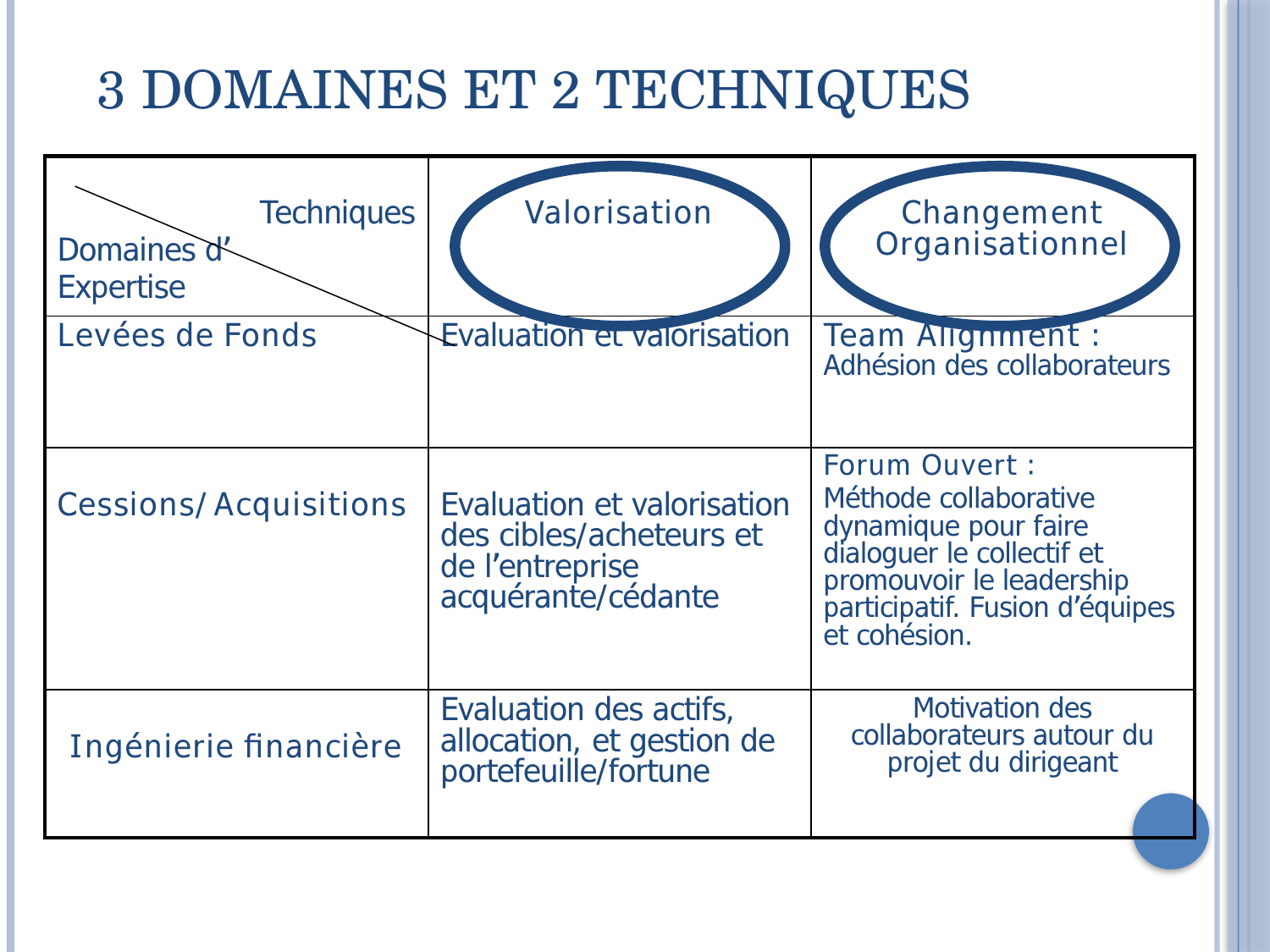

# 3 domaines et 2 techniques
| Techniques Domaines d’ Expertise | Valorisation | Changement Organisationnel |
| --- | --- | --- |
| Levées de Fonds | Evaluation et valorisation | Team Alignment : Adhésion des collaborateurs |
| Cessions/Acquisitions | Evaluation et valorisation des cibles/acheteurs et de l’entreprise acquérante/cédante | Forum Ouvert : Méthode collaborative dynamique pour faire dialoguer le collectif et promouvoir le leadership participatif. Fusion d’équipes et cohésion. |
| Ingénierie financière | Evaluation des actifs, allocation, et gestion de portefeuille/fortune | Motivation des collaborateurs autour du projet du dirigeant |

4